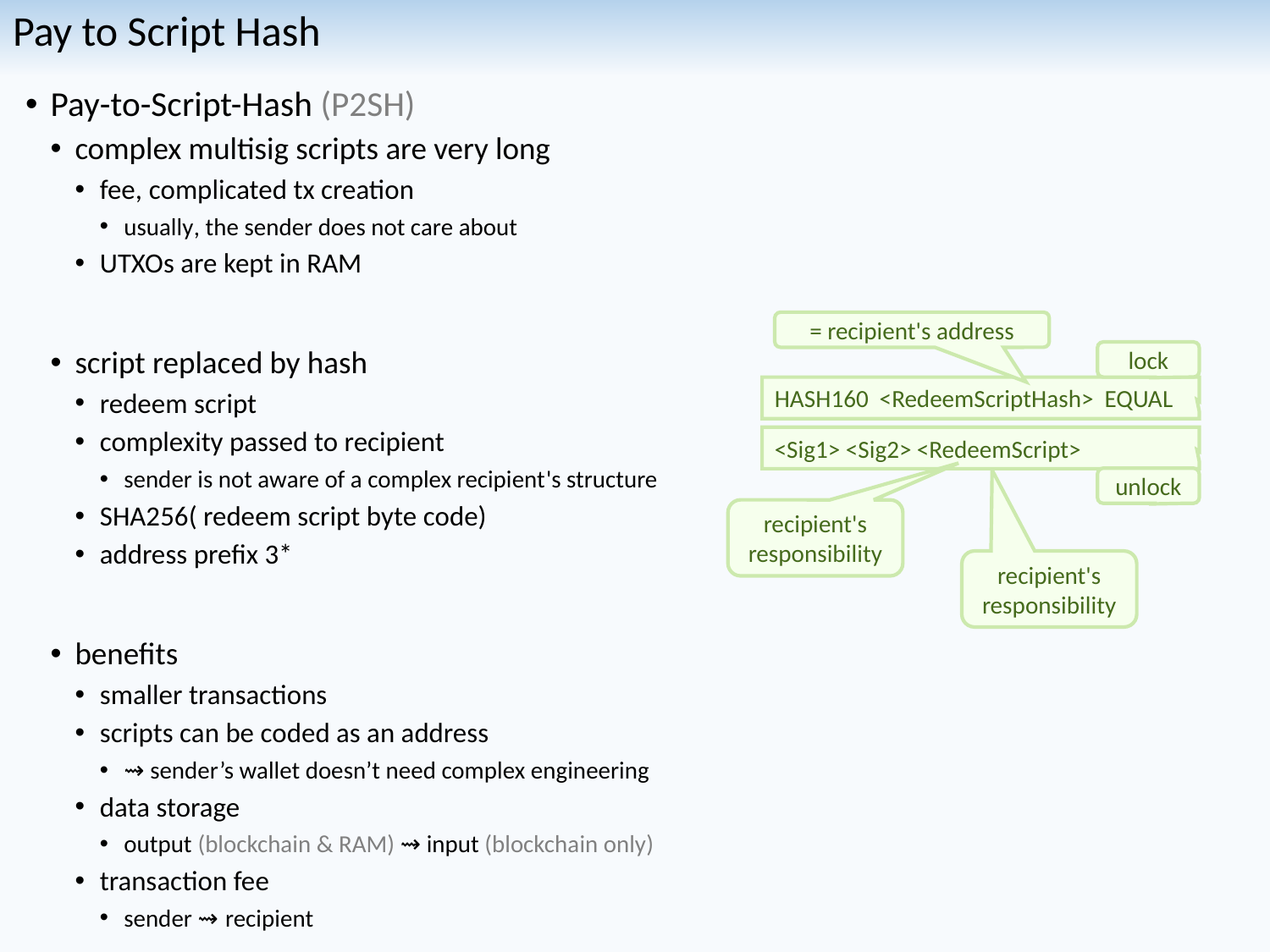

# Pay to Script Hash
Pay-to-Script-Hash (P2SH)
complex multisig scripts are very long
fee, complicated tx creation
usually, the sender does not care about
UTXOs are kept in RAM

script replaced by hash
redeem script
complexity passed to recipient
sender is not aware of a complex recipient's structure
SHA256( redeem script byte code)
address prefix 3*

benefits
smaller transactions
scripts can be coded as an address
⇝ sender’s wallet doesn’t need complex engineering
data storage
output (blockchain & RAM) ⇝ input (blockchain only)
transaction fee
sender ⇝ recipient

= recipient's address
lock
HASH160  <RedeemScriptHash>  EQUAL
<Sig1> <Sig2> <RedeemScript>
unlock
recipient's responsibility
recipient's responsibility